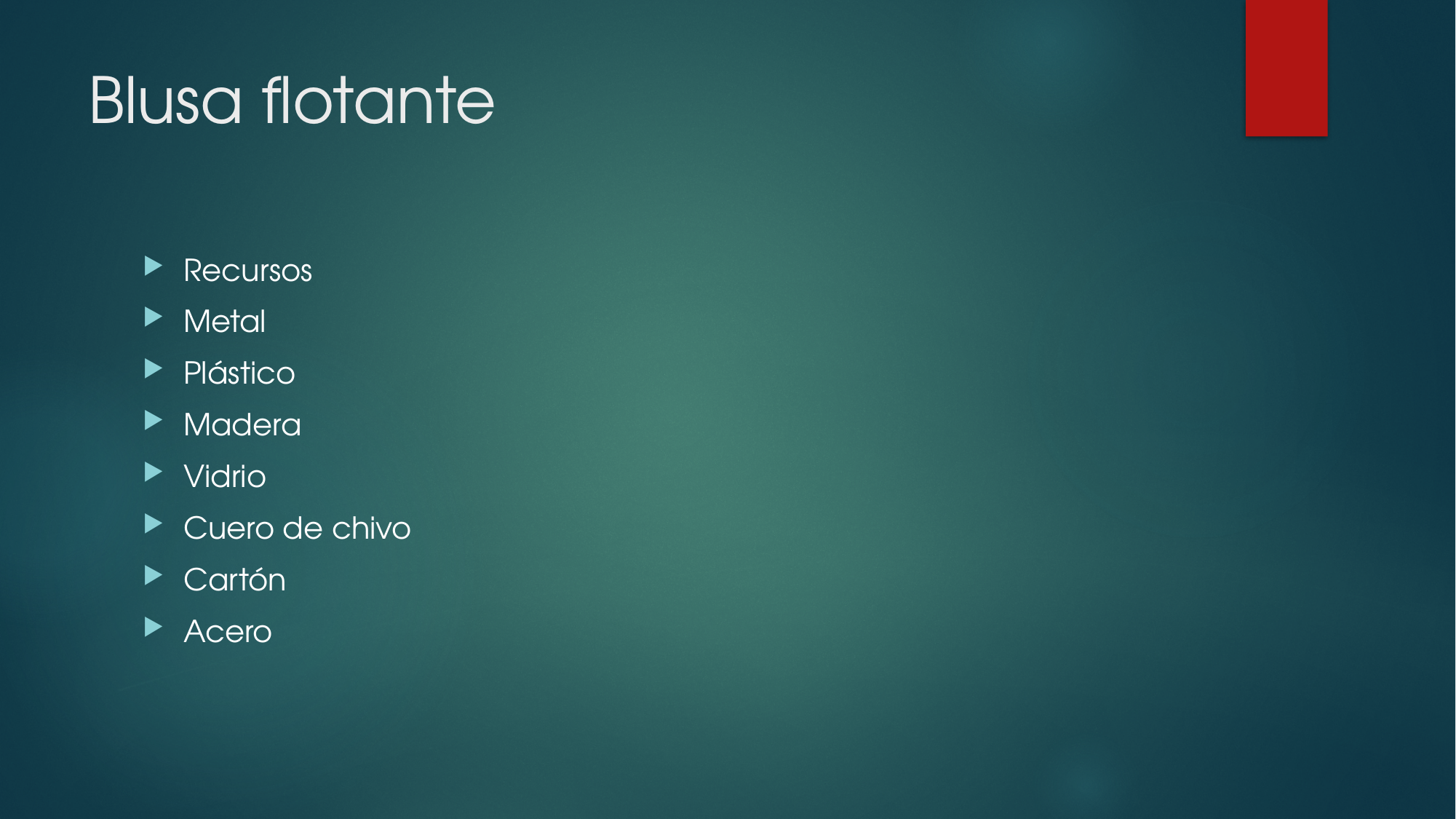

# Blusa flotante
Recursos
Metal
Plástico
Madera
Vidrio
Cuero de chivo
Cartón
Acero